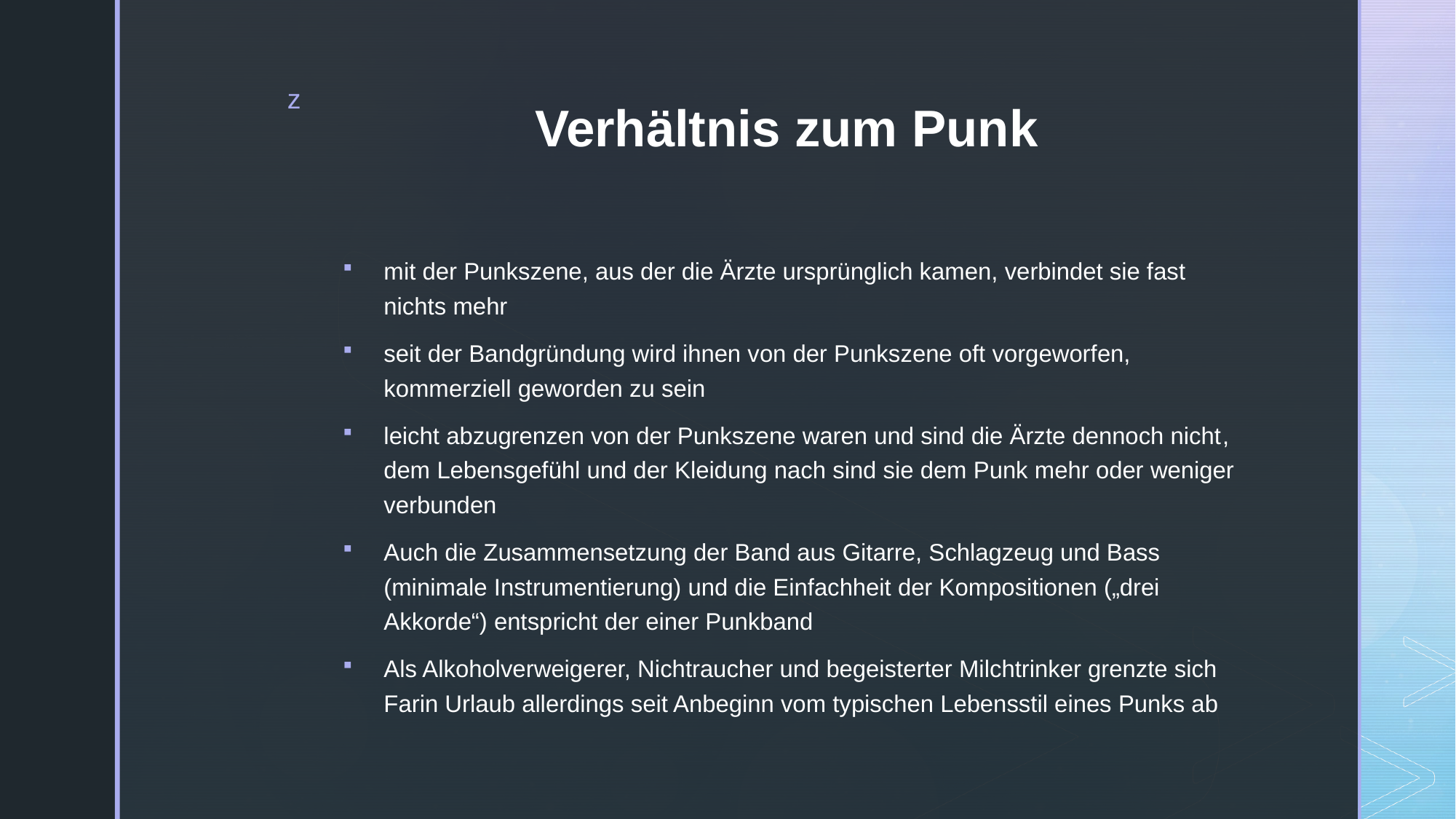

# Verhältnis zum Punk
mit der Punkszene, aus der die Ärzte ursprünglich kamen, verbindet sie fast nichts mehr
seit der Bandgründung wird ihnen von der Punkszene oft vorgeworfen, kommerziell geworden zu sein
leicht abzugrenzen von der Punkszene waren und sind die Ärzte dennoch nicht, dem Lebensgefühl und der Kleidung nach sind sie dem Punk mehr oder weniger verbunden
Auch die Zusammensetzung der Band aus Gitarre, Schlagzeug und Bass (minimale Instrumentierung) und die Einfachheit der Kompositionen („drei Akkorde“) entspricht der einer Punkband
Als Alkoholverweigerer, Nichtraucher und begeisterter Milchtrinker grenzte sich Farin Urlaub allerdings seit Anbeginn vom typischen Lebensstil eines Punks ab